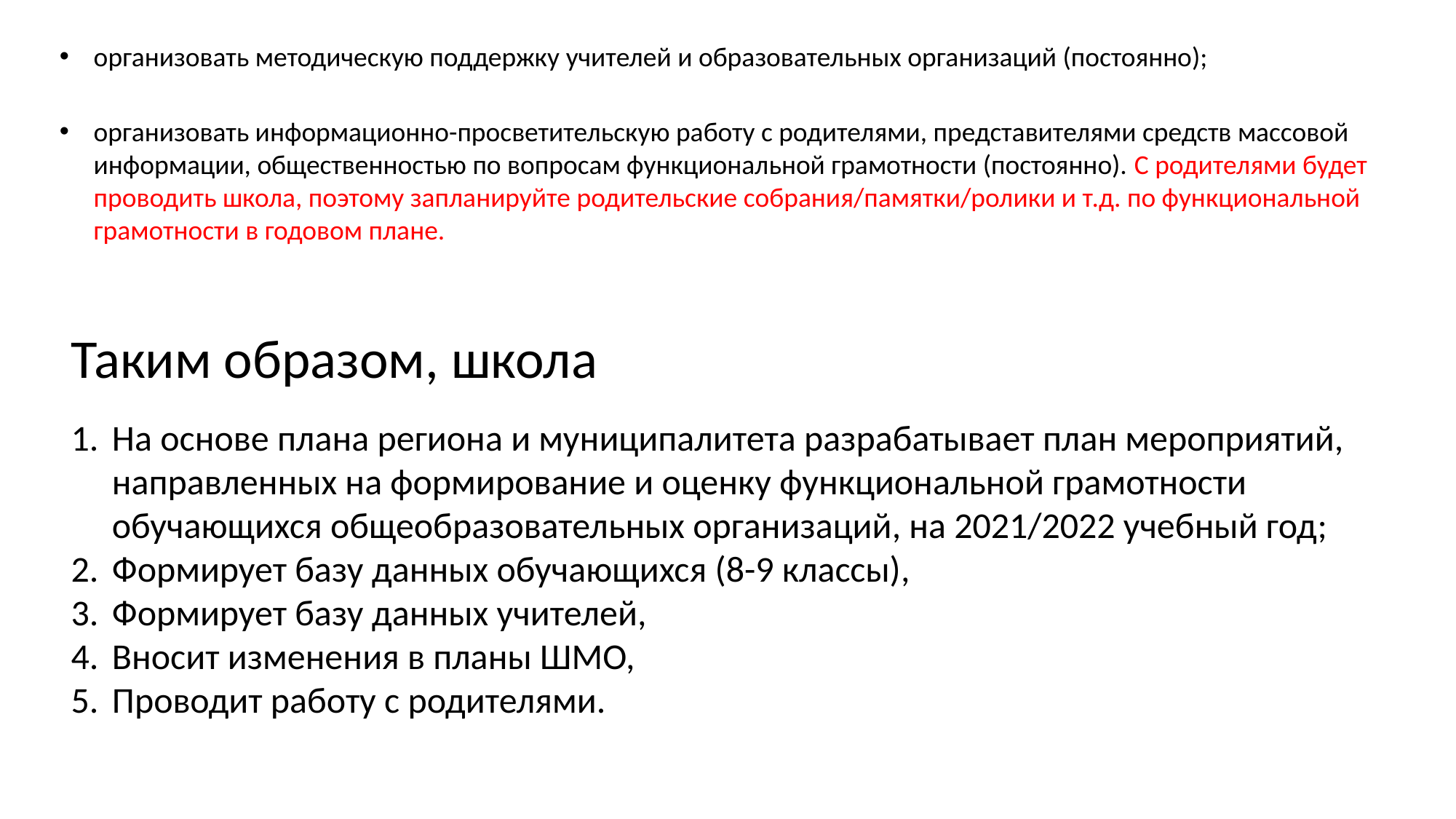

организовать методическую поддержку учителей и образовательных организаций (постоянно);
организовать информационно-просветительскую работу с родителями, представителями средств массовой информации, общественностью по вопросам функциональной грамотности (постоянно). С родителями будет проводить школа, поэтому запланируйте родительские собрания/памятки/ролики и т.д. по функциональной грамотности в годовом плане.
Таким образом, школа
На основе плана региона и муниципалитета разрабатывает план мероприятий, направленных на формирование и оценку функциональной грамотности обучающихся общеобразовательных организаций, на 2021/2022 учебный год;
Формирует базу данных обучающихся (8-9 классы),
Формирует базу данных учителей,
Вносит изменения в планы ШМО,
Проводит работу с родителями.